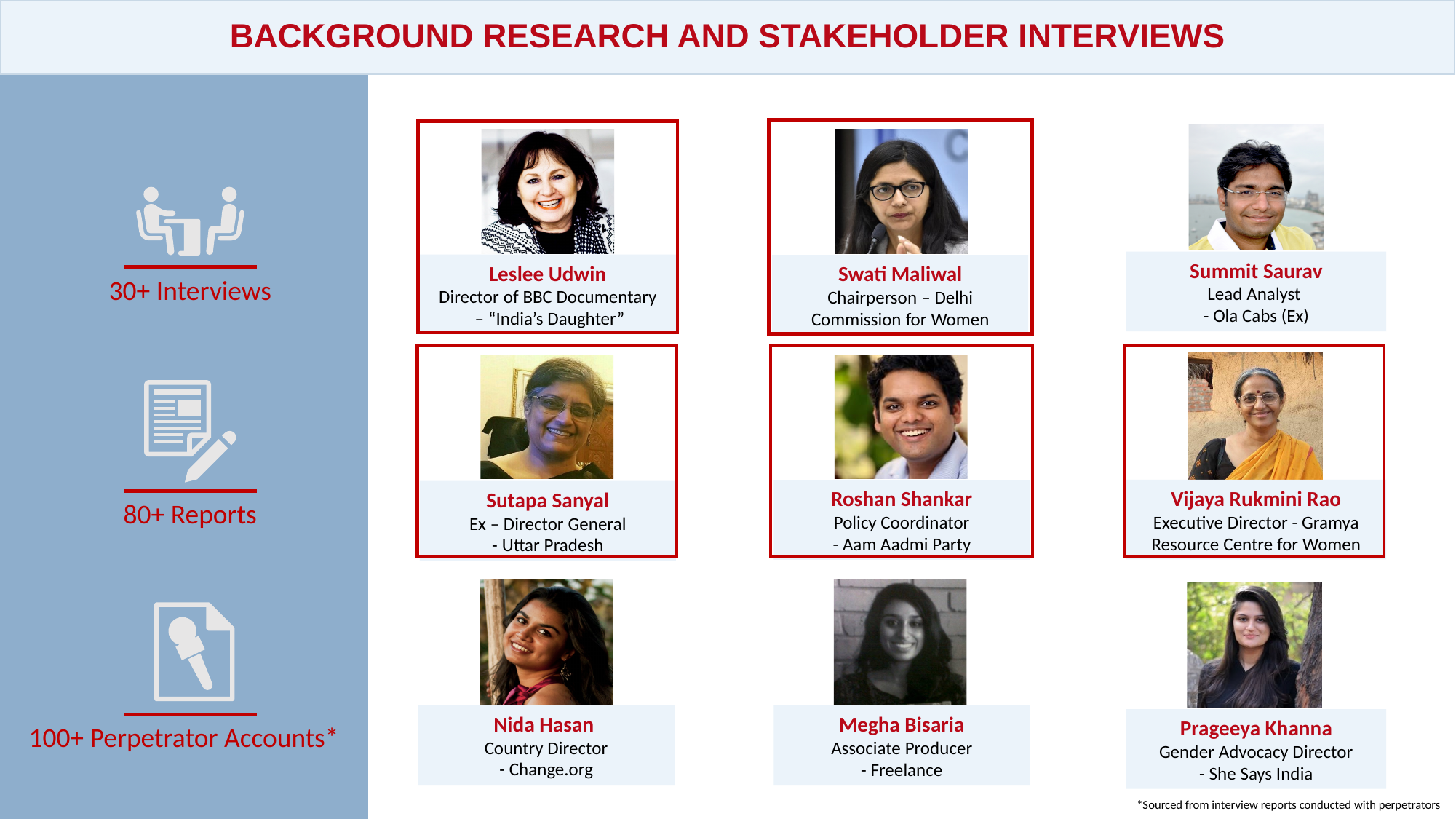

BACKGROUND RESEARCH AND STAKEHOLDER INTERVIEWS

Summit Saurav
Lead Analyst
- Ola Cabs (Ex)

Vijaya Rukmini Rao
Executive Director - Gramya Resource Centre for Women

Prageeya Khanna
Gender Advocacy Director
- She Says India

Swati Maliwal
Chairperson – Delhi Commission for Women

Roshan Shankar
Policy Coordinator
- Aam Aadmi Party

Megha Bisaria
Associate Producer
- Freelance

Leslee Udwin
Director of BBC Documentary
 – “India’s Daughter”

Sutapa Sanyal
Ex – Director General
- Uttar Pradesh

Nida Hasan
Country Director
- Change.org

30+ Interviews

80+ Reports

100+ Perpetrator Accounts*
*Sourced from interview reports conducted with perpetrators